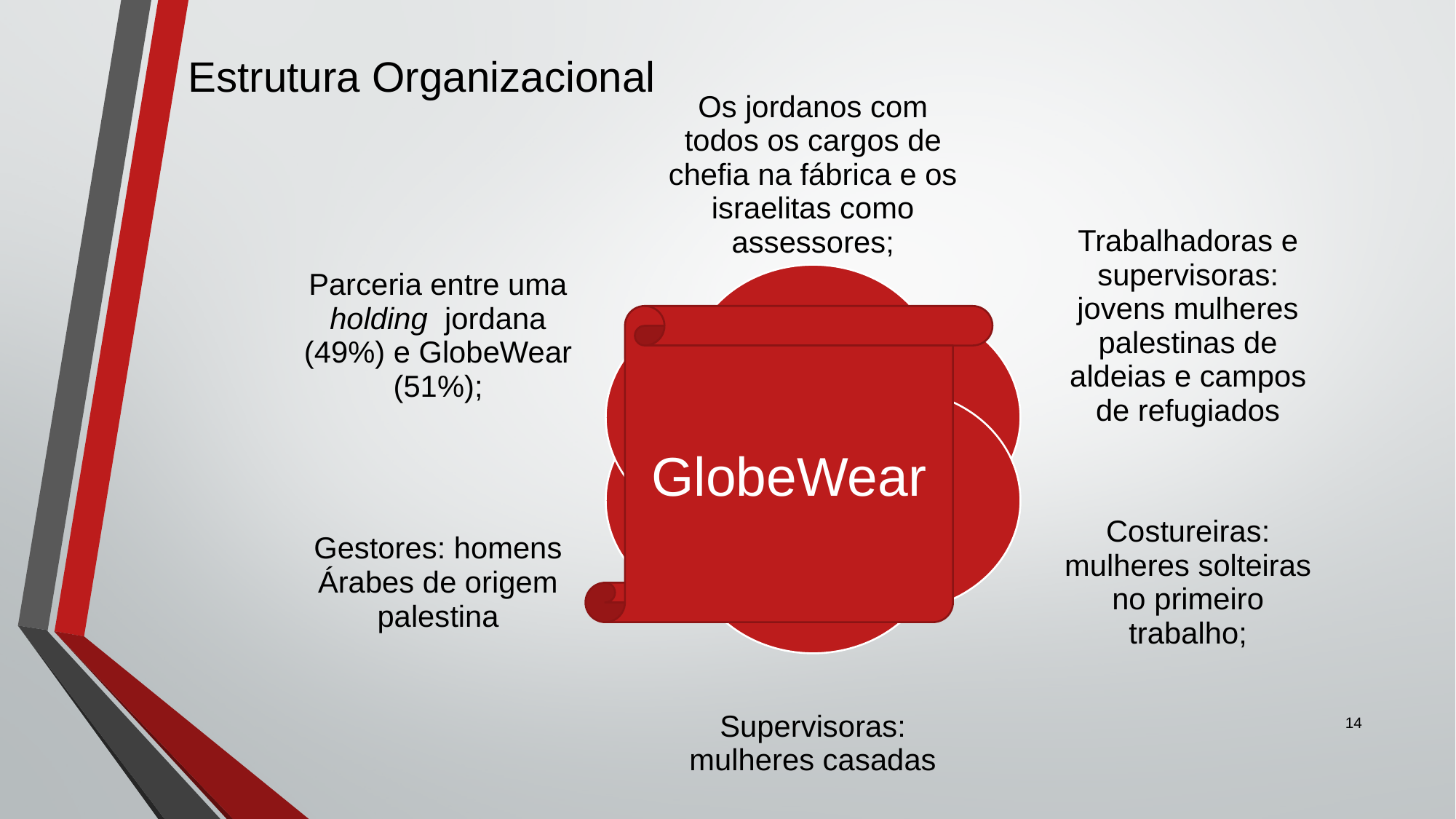

# Estrutura Organizacional
Os jordanos com todos os cargos de chefia na fábrica e os israelitas como assessores;
Trabalhadoras e supervisoras: jovens mulheres palestinas de aldeias e campos de refugiados
Costureiras: mulheres solteiras no primeiro trabalho;
Supervisoras: mulheres casadas
Gestores: homens Árabes de origem palestina
Parceria entre uma holding  jordana (49%) e GlobeWear (51%);
GlobeWear
14